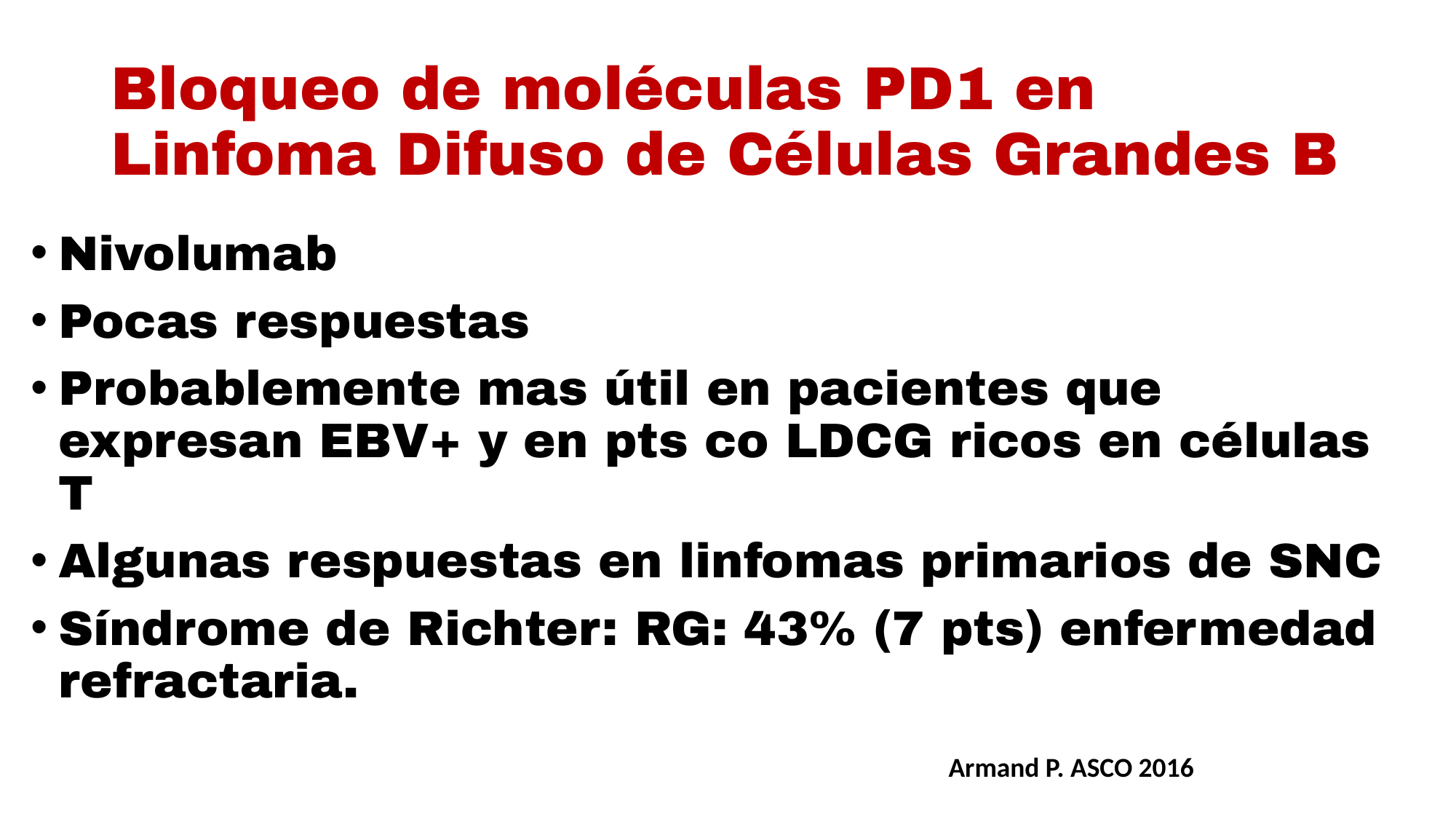

# Bloqueo de moléculas PD1 en Linfoma Difuso de Células Grandes B
Nivolumab
Pocas respuestas
Probablemente mas útil en pacientes que expresan EBV+ y en pts co LDCG ricos en células T
Algunas respuestas en linfomas primarios de SNC
Síndrome de Richter: RG: 43% (7 pts) enfermedad refractaria.
Armand P. ASCO 2016